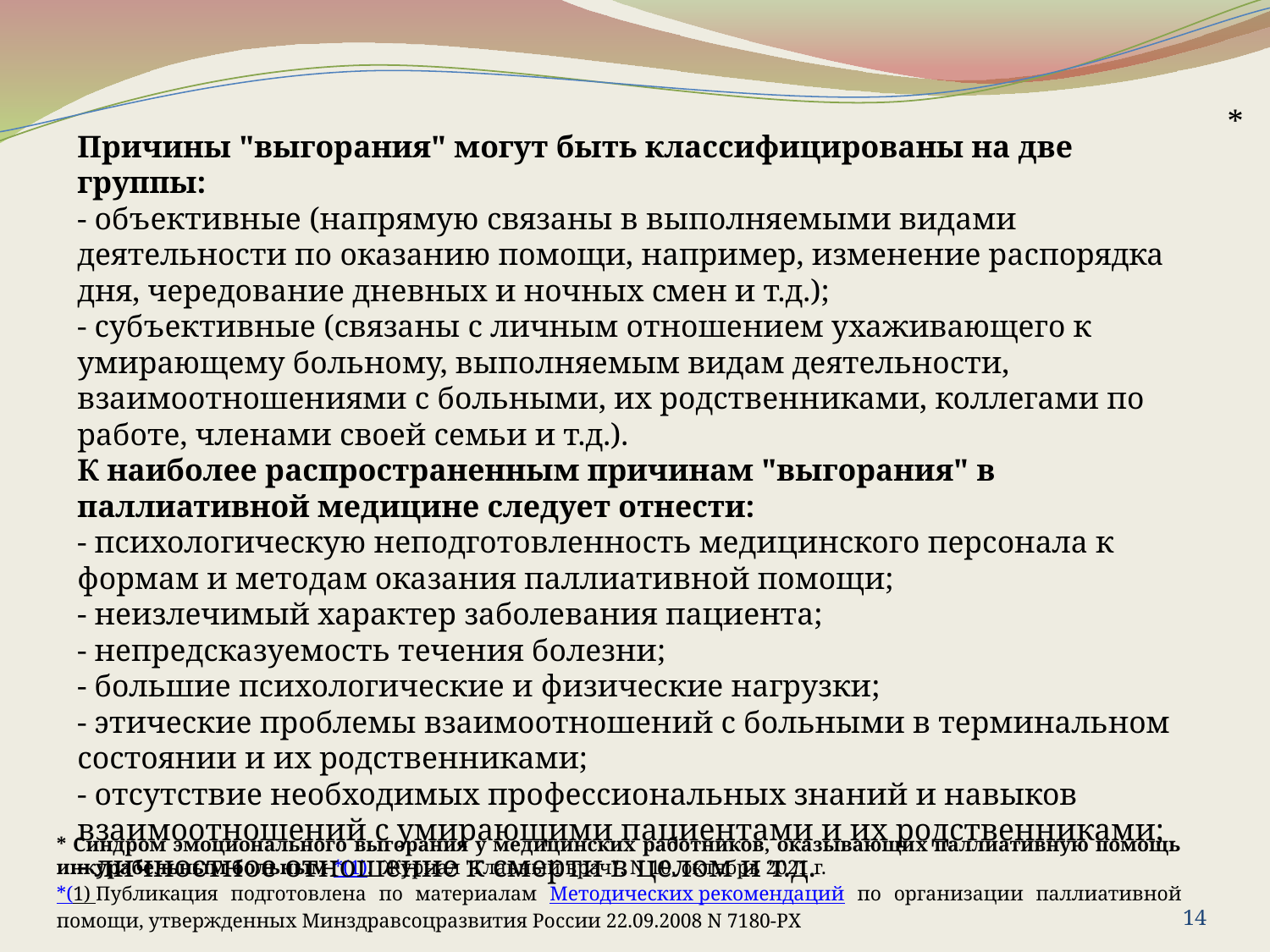

*
Причины "выгорания" могут быть классифицированы на две группы:
- объективные (напрямую связаны в выполняемыми видами деятельности по оказанию помощи, например, изменение распорядка дня, чередование дневных и ночных смен и т.д.);
- субъективные (связаны с личным отношением ухаживающего к умирающему больному, выполняемым видам деятельности, взаимоотношениями с больными, их родственниками, коллегами по работе, членами своей семьи и т.д.).
К наиболее распространенным причинам "выгорания" в паллиативной медицине следует отнести:
- психологическую неподготовленность медицинского персонала к формам и методам оказания паллиативной помощи;
- неизлечимый характер заболевания пациента;
- непредсказуемость течения болезни;
- большие психологические и физические нагрузки;
- этические проблемы взаимоотношений с больными в терминальном состоянии и их родственниками;
- отсутствие необходимых профессиональных знаний и навыков взаимоотношений с умирающими пациентами и их родственниками;
- личностное отношение к смерти в целом и т.д.
* Синдром эмоционального выгорания у медицинских работников, оказывающих паллиативную помощь инкурабельным больным *(1).  Журнал "Главный врач", N 10, октябрь 2021 г.
*(1) Публикация подготовлена по материалам Методических рекомендаций по организации паллиативной помощи, утвержденных Минздравсоцразвития России 22.09.2008 N 7180-РХ
14